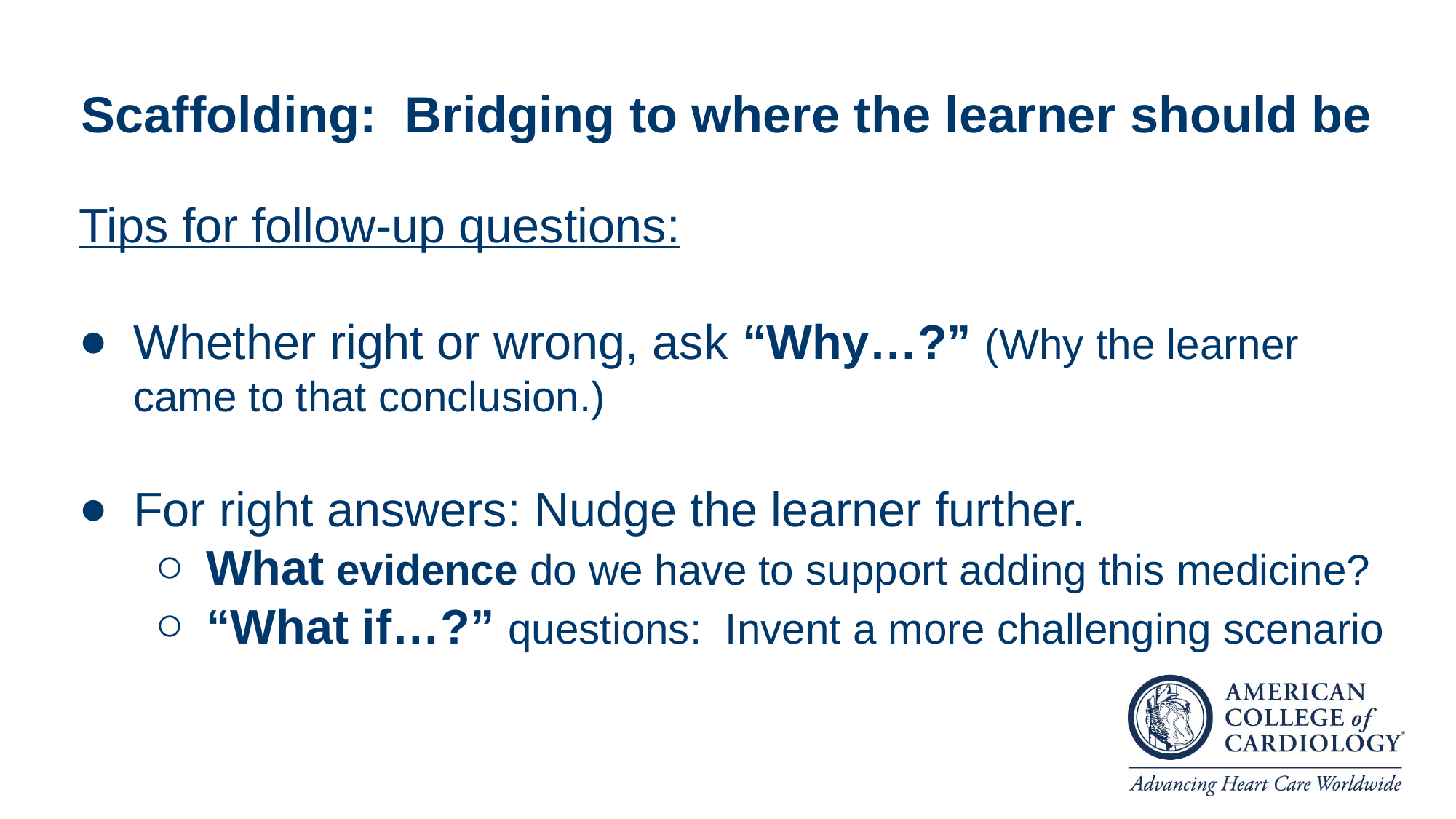

# Scaffolding:  Bridging to where the learner should be
Tips for follow-up questions:

Whether right or wrong, ask “Why…?” (Why the learner came to that conclusion.)

For right answers: Nudge the learner further.
What evidence do we have to support adding this medicine?
“What if…?” questions:  Invent a more challenging scenario